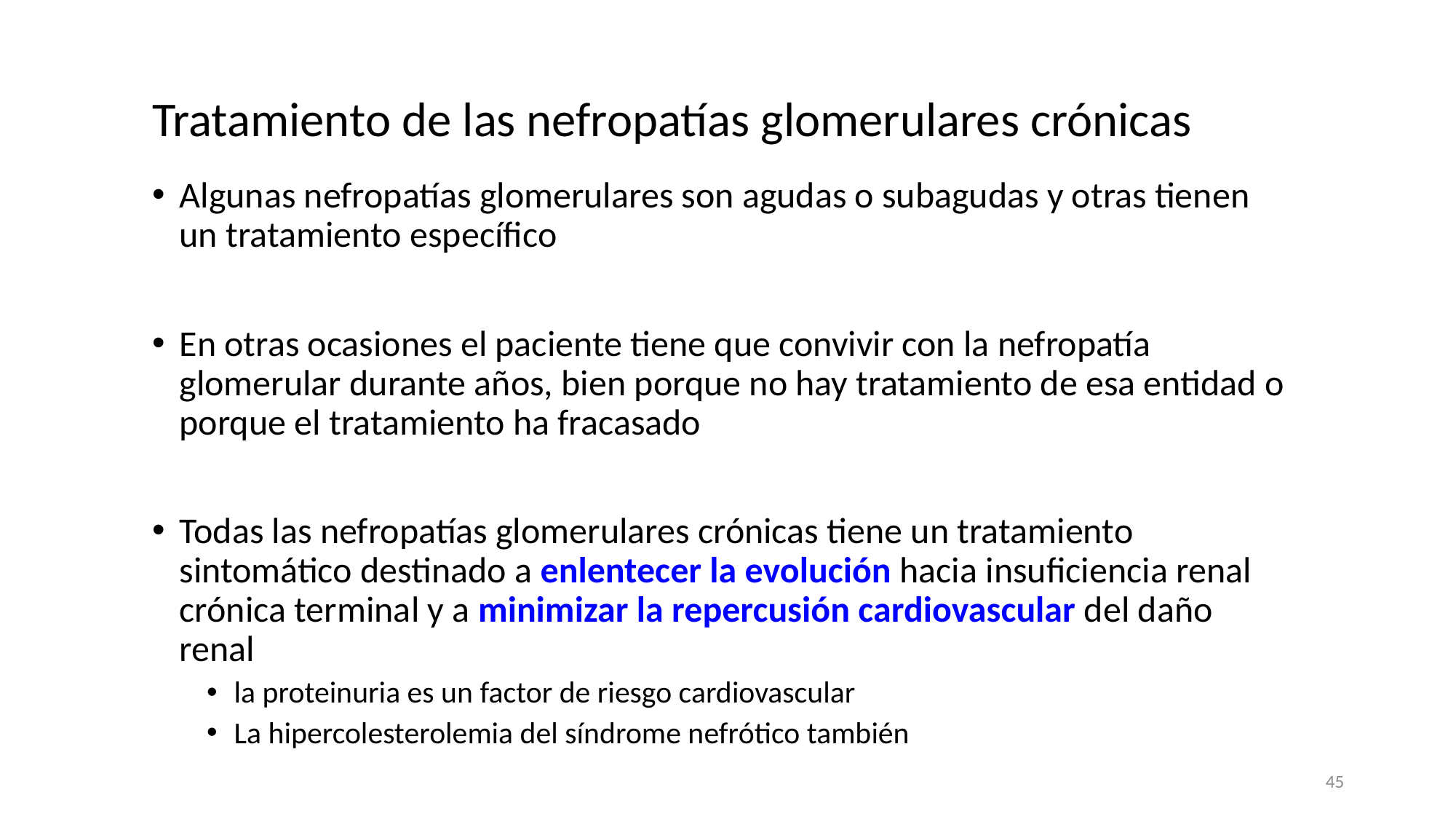

# Tratamiento de las nefropatías glomerulares crónicas
Algunas nefropatías glomerulares son agudas o subagudas y otras tienen un tratamiento específico

En otras ocasiones el paciente tiene que convivir con la nefropatía glomerular durante años, bien porque no hay tratamiento de esa entidad o porque el tratamiento ha fracasado

Todas las nefropatías glomerulares crónicas tiene un tratamiento sintomático destinado a enlentecer la evolución hacia insuficiencia renal crónica terminal y a minimizar la repercusión cardiovascular del daño renal
la proteinuria es un factor de riesgo cardiovascular
La hipercolesterolemia del síndrome nefrótico también
45